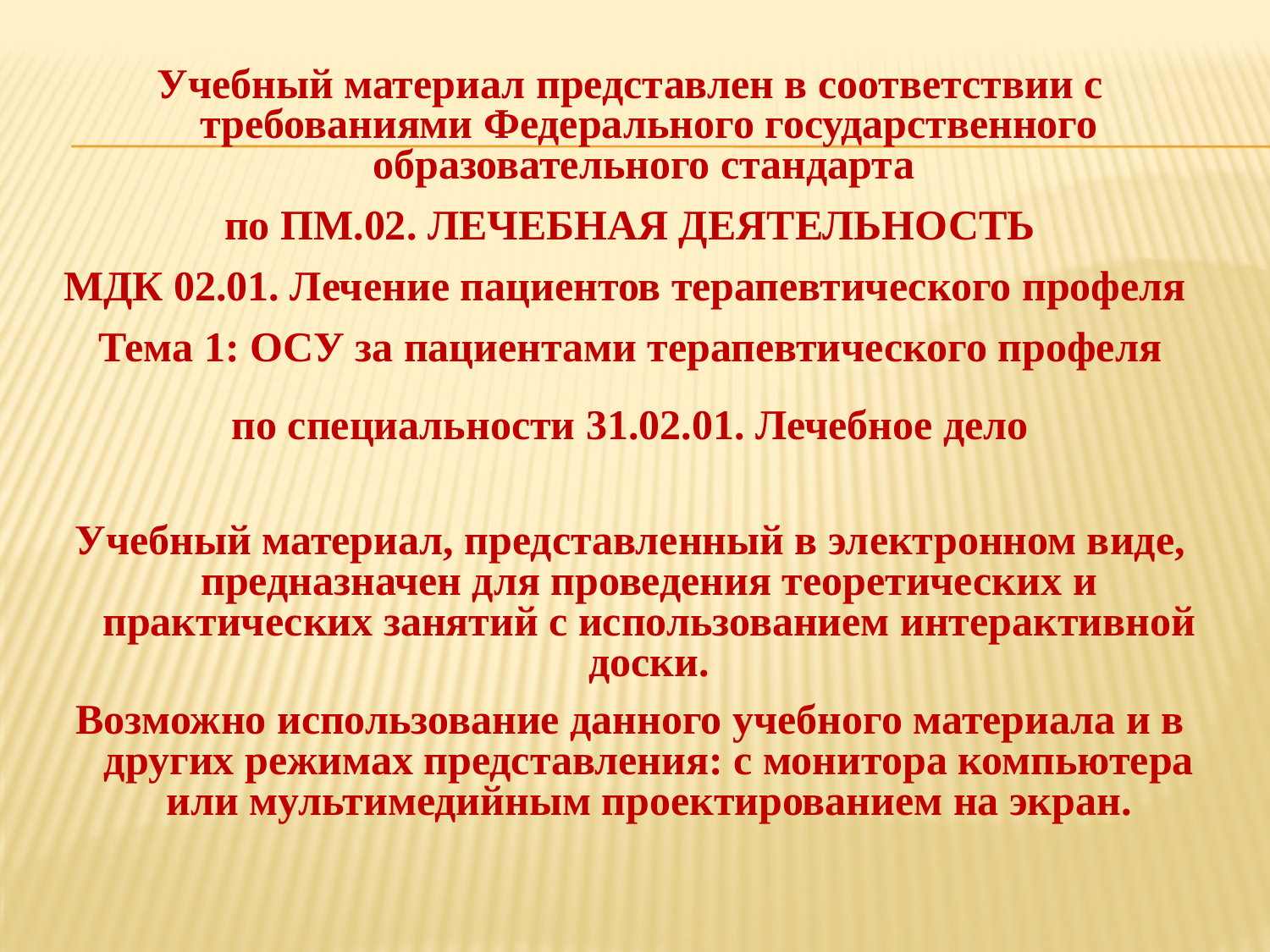

Учебный материал представлен в соответствии с требованиями Федерального государственного образовательного стандарта
по ПМ.02. ЛЕЧЕБНАЯ ДЕЯТЕЛЬНОСТЬ
МДК 02.01. Лечение пациентов терапевтического профеля
Тема 1: ОСУ за пациентами терапевтического профеля
по специальности 31.02.01. Лечебное дело

Учебный материал, представленный в электронном виде, предназначен для проведения теоретических и практических занятий с использованием интерактивной доски.
Возможно использование данного учебного материала и в других режимах представления: с монитора компьютера или мультимедийным проектированием на экран.